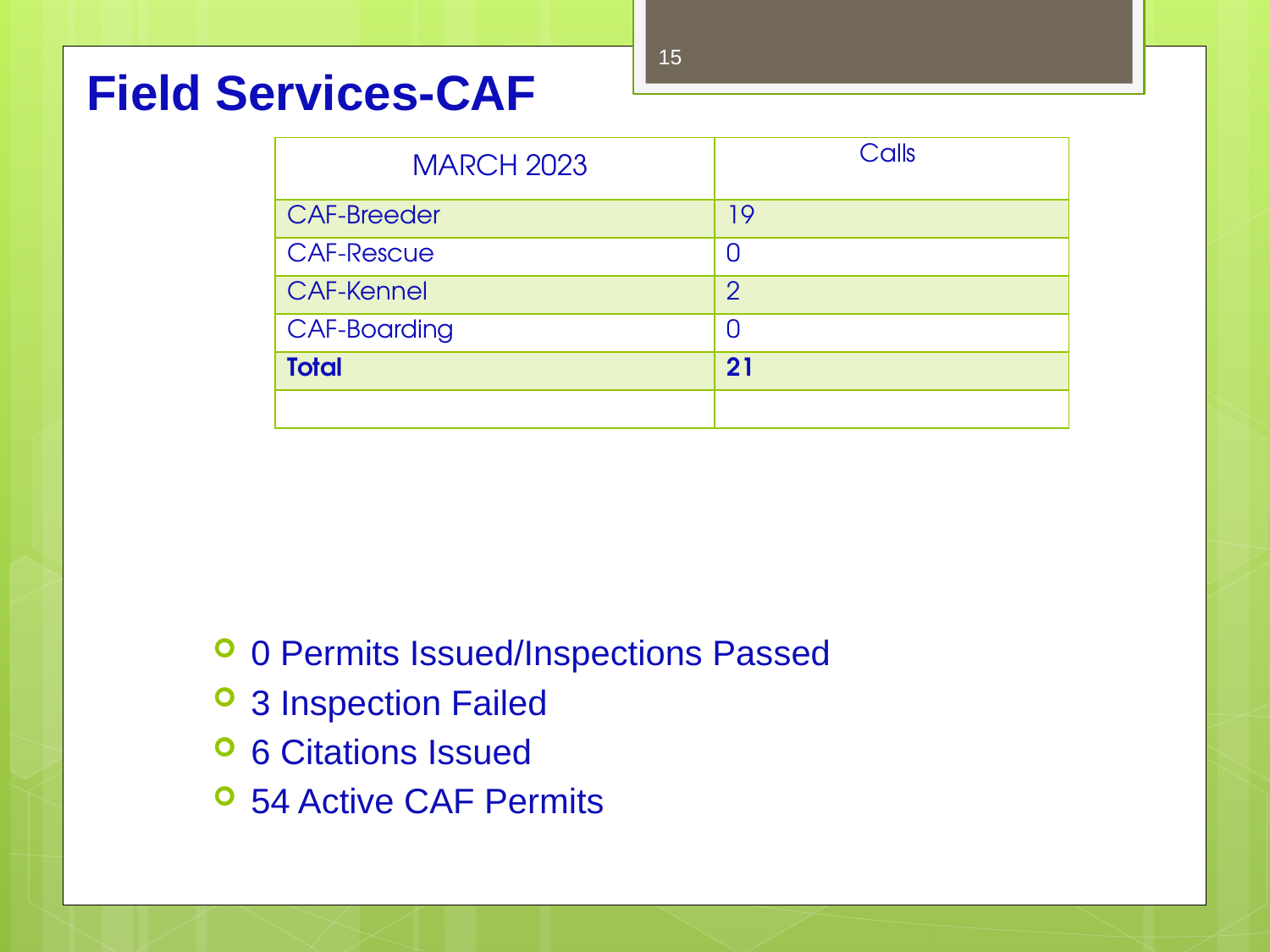

15
# Field Services-CAF
| MARCH 2023 | Calls |
| --- | --- |
| CAF-Breeder | 19 |
| CAF-Rescue | 0 |
| CAF-Kennel | 2 |
| CAF-Boarding | 0 |
| Total | 21 |
|  |  |
0 Permits Issued/Inspections Passed
3 Inspection Failed
6 Citations Issued
54 Active CAF Permits